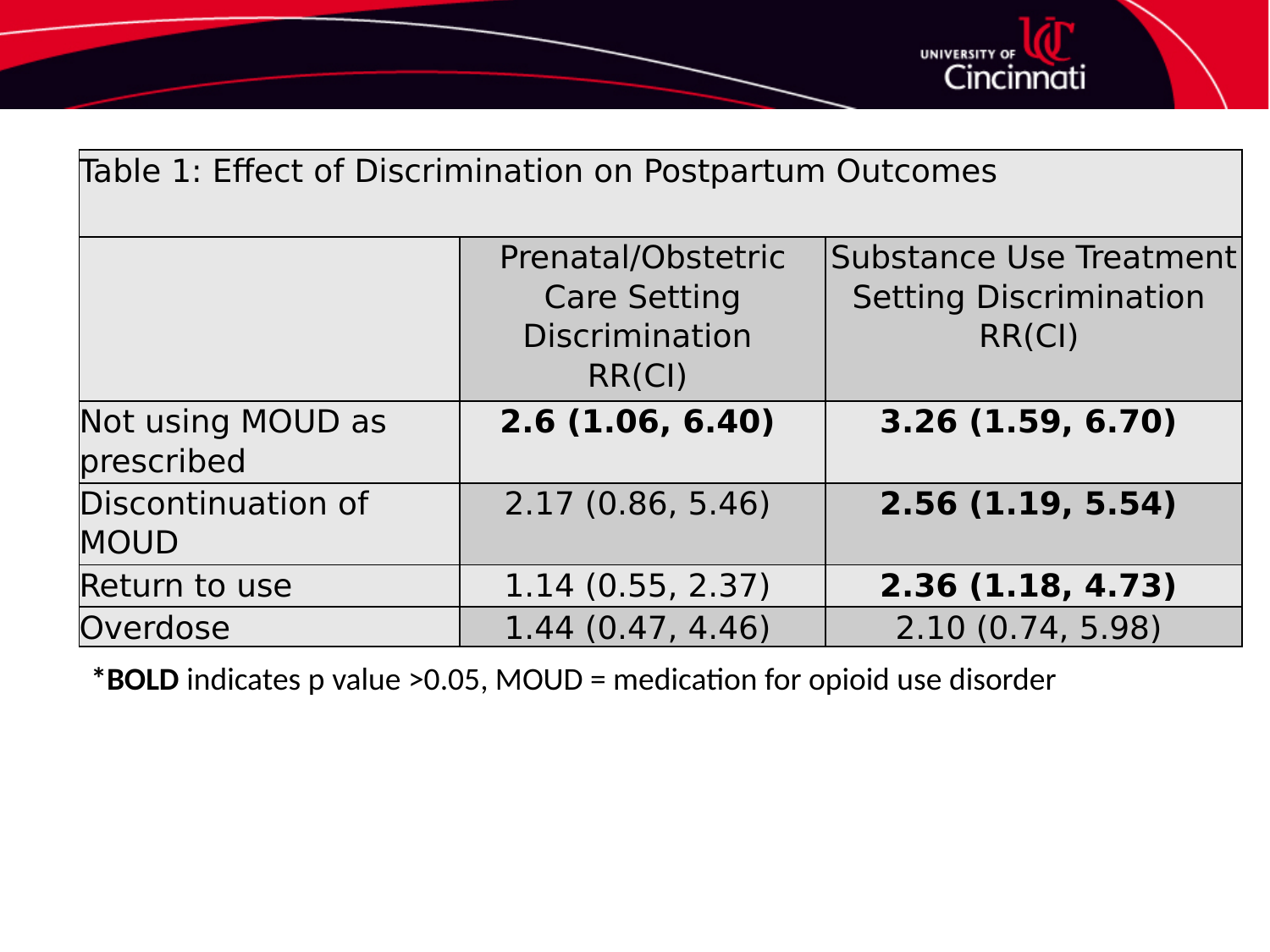

| Table 1: Effect of Discrimination on Postpartum Outcomes |  |  |
| --- | --- | --- |
|  | Prenatal/Obstetric Care Setting Discrimination  RR(CI) | Substance Use Treatment Setting Discrimination RR(CI) |
| Not using MOUD as prescribed | 2.6 (1.06, 6.40) | 3.26 (1.59, 6.70) |
| Discontinuation of MOUD | 2.17 (0.86, 5.46) | 2.56 (1.19, 5.54) |
| Return to use | 1.14 (0.55, 2.37) | 2.36 (1.18, 4.73) |
| Overdose | 1.44 (0.47, 4.46) | 2.10 (0.74, 5.98) |
*BOLD indicates p value >0.05, MOUD = medication for opioid use disorder